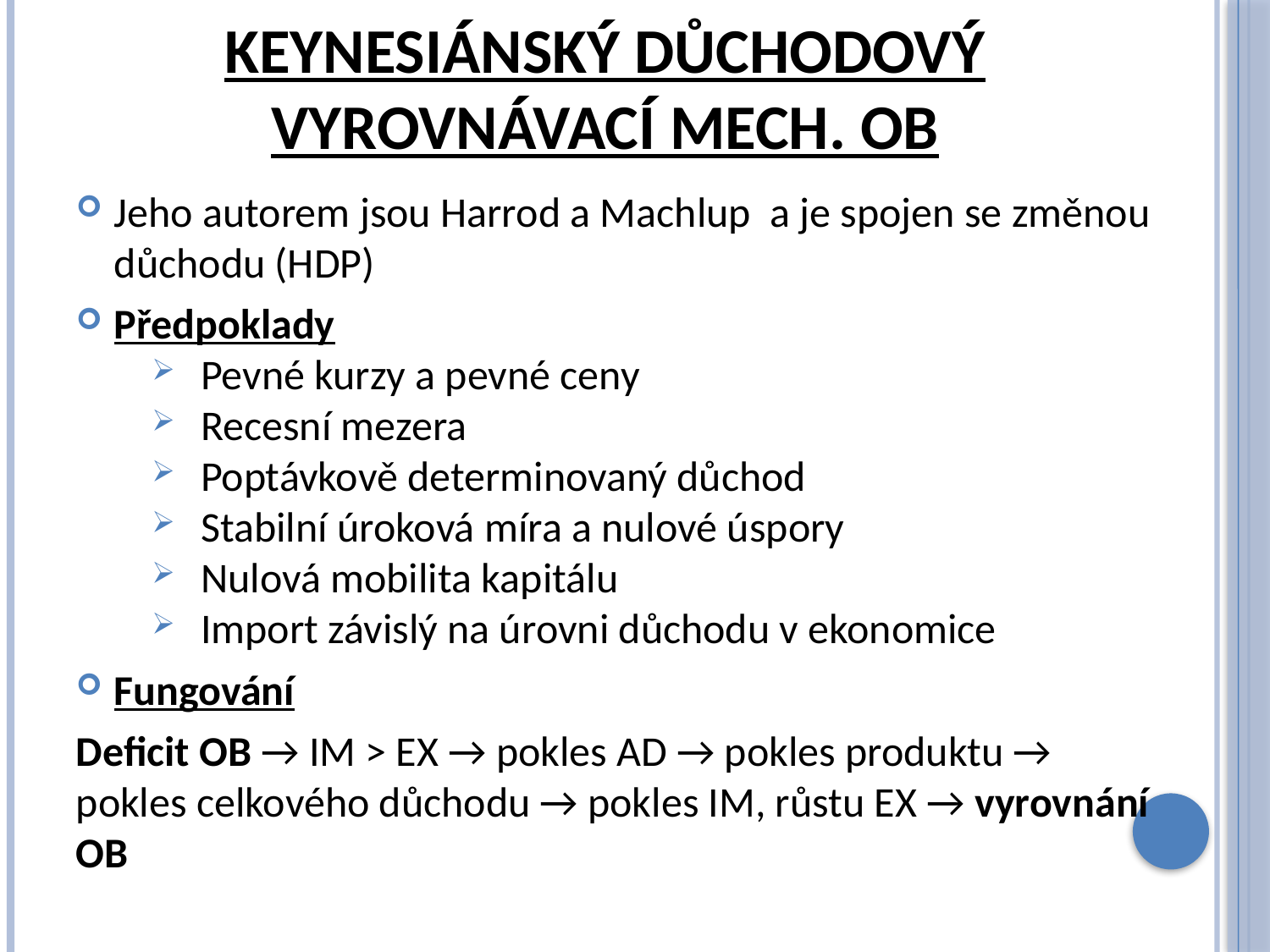

# Keynesiánský důchodový vyrovnávací mech. ob
Jeho autorem jsou Harrod a Machlup  a je spojen se změnou důchodu (HDP)
Předpoklady
Pevné kurzy a pevné ceny
Recesní mezera
Poptávkově determinovaný důchod
Stabilní úroková míra a nulové úspory
Nulová mobilita kapitálu
Import závislý na úrovni důchodu v ekonomice
Fungování
Deficit OB → IM > EX → pokles AD → pokles produktu → pokles celkového důchodu → pokles IM, růstu EX → vyrovnání OB